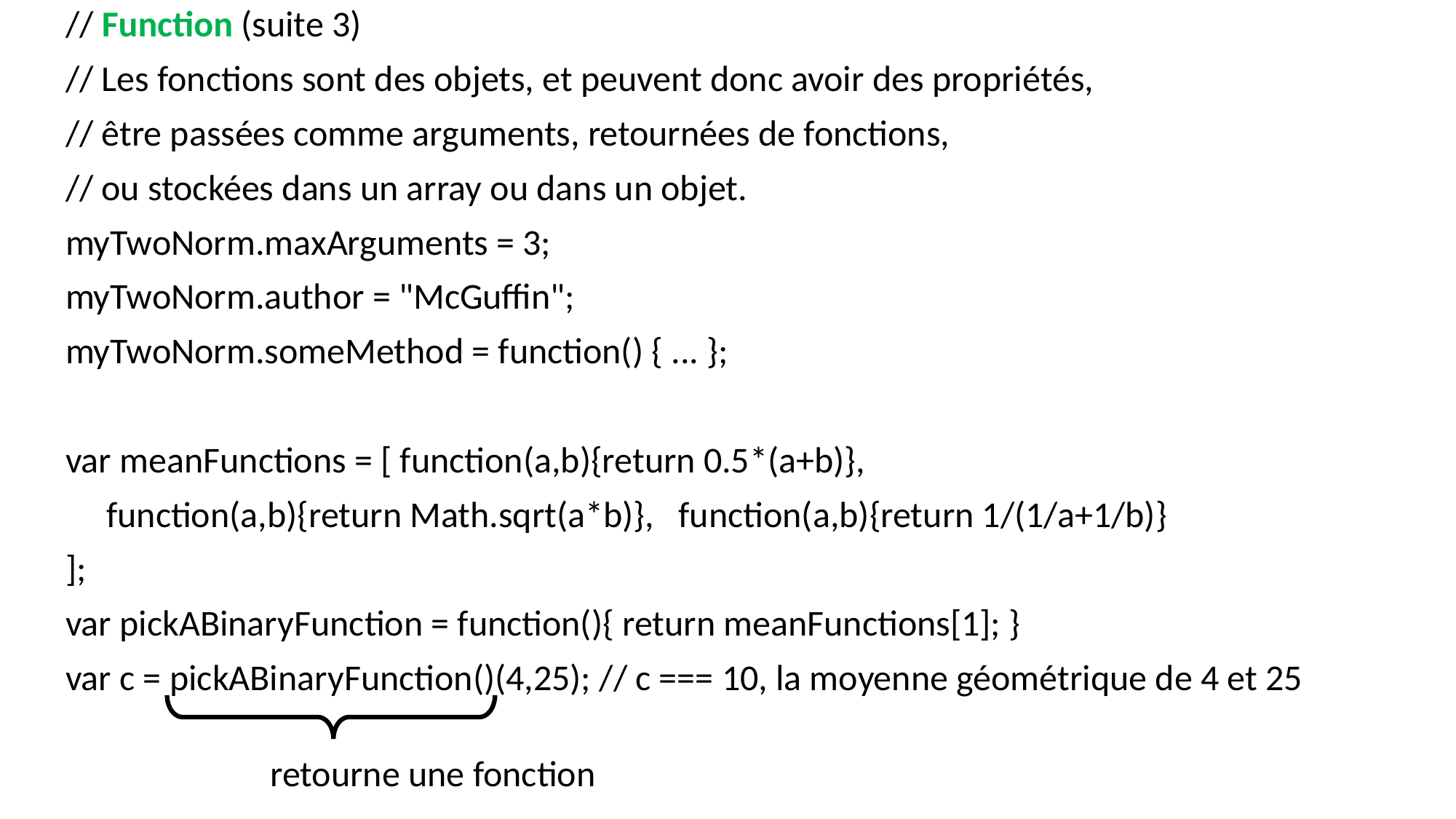

// Function (suite 3)
// Les fonctions sont des objets, et peuvent donc avoir des propriétés,
// être passées comme arguments, retournées de fonctions,
// ou stockées dans un array ou dans un objet.
myTwoNorm.maxArguments = 3;
myTwoNorm.author = "McGuffin";
myTwoNorm.someMethod = function() { ... };

var meanFunctions = [ function(a,b){return 0.5*(a+b)},
     function(a,b){return Math.sqrt(a*b)},   function(a,b){return 1/(1/a+1/b)}
];
var pickABinaryFunction = function(){ return meanFunctions[1]; }
var c = pickABinaryFunction()(4,25); // c === 10, la moyenne géométrique de 4 et 25

retourne une fonction